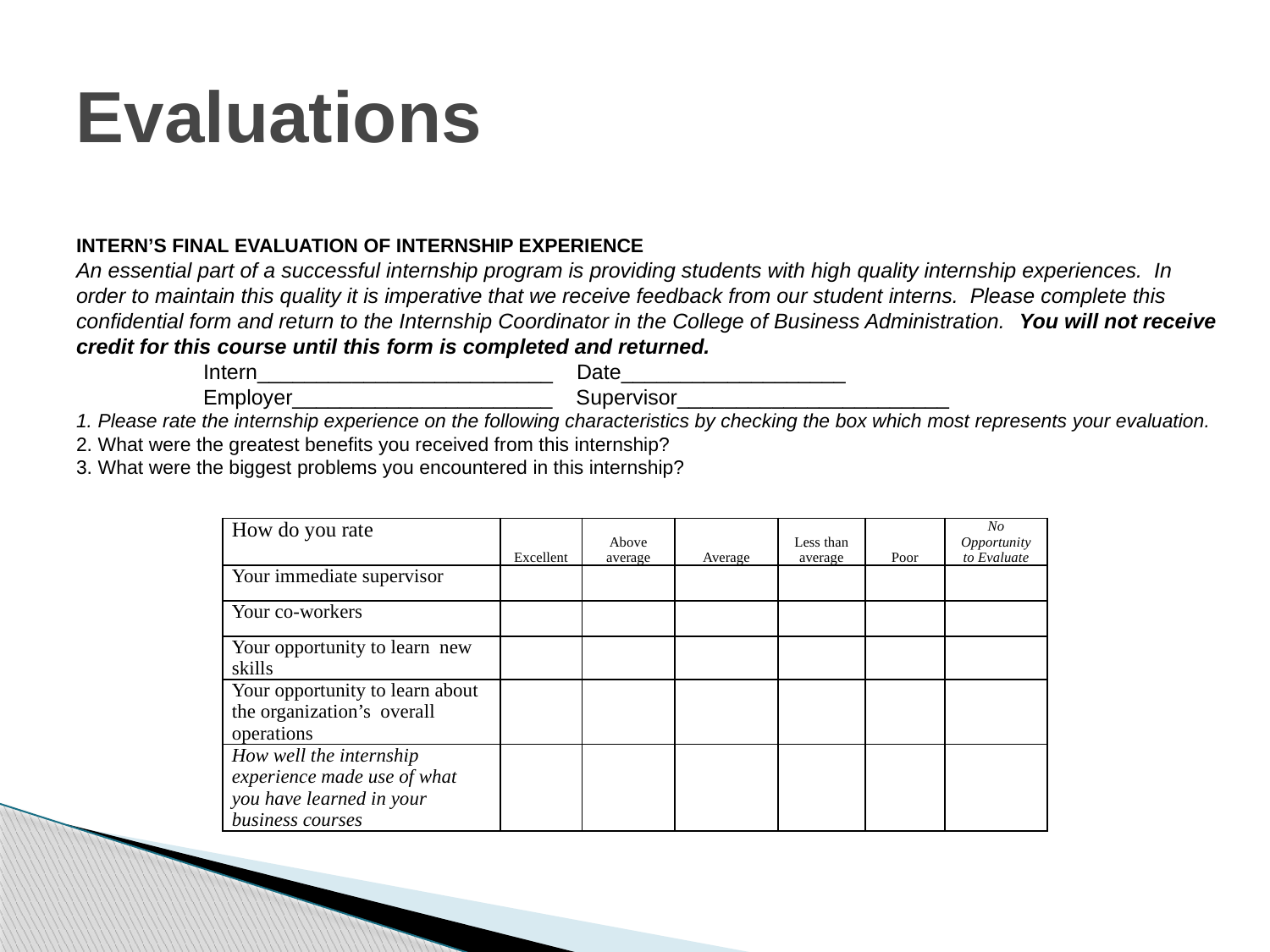

# Evaluations
INTERN’S FINAL EVALUATION OF INTERNSHIP EXPERIENCE
An essential part of a successful internship program is providing students with high quality internship experiences.  In order to maintain this quality it is imperative that we receive feedback from our student interns.  Please complete this confidential form and return to the Internship Coordinator in the College of Business Administration.  You will not receive credit for this course until this form is completed and returned.
	Intern_________________________    Date___________________
	Employer______________________    Supervisor_______________________
1. Please rate the internship experience on the following characteristics by checking the box which most represents your evaluation.
2. What were the greatest benefits you received from this internship?
3. What were the biggest problems you encountered in this internship?

| How do you rate | Excellent | Above average | Average | Less than average | Poor | No Opportunity to Evaluate |
| --- | --- | --- | --- | --- | --- | --- |
| Your immediate supervisor |  |  |  |  |  |  |
| Your co-workers |  |  |  |  |  |  |
| Your opportunity to learn new skills |  |  |  |  |  |  |
| Your opportunity to learn about the organization’s overall operations |  |  |  |  |  |  |
| How well the internship experience made use of what you have learned in your business courses |  |  |  |  |  |  |